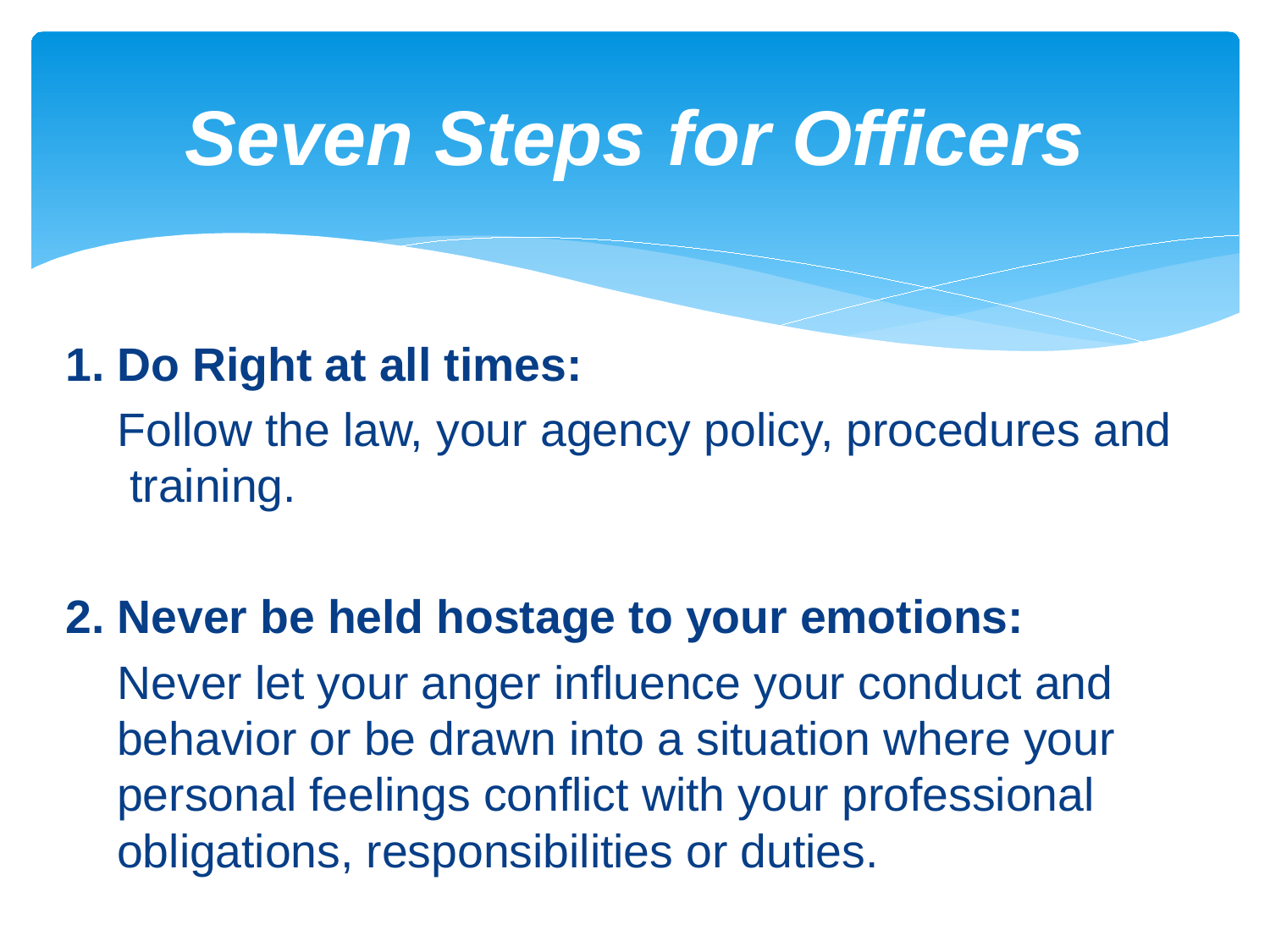

# Seven Steps for Officers
1. Do Right at all times:
    Follow the law, your agency policy, procedures and
     training.

2. Never be held hostage to your emotions:
    Never let your anger influence your conduct and
    behavior or be drawn into a situation where your
    personal feelings conflict with your professional
    obligations, responsibilities or duties.